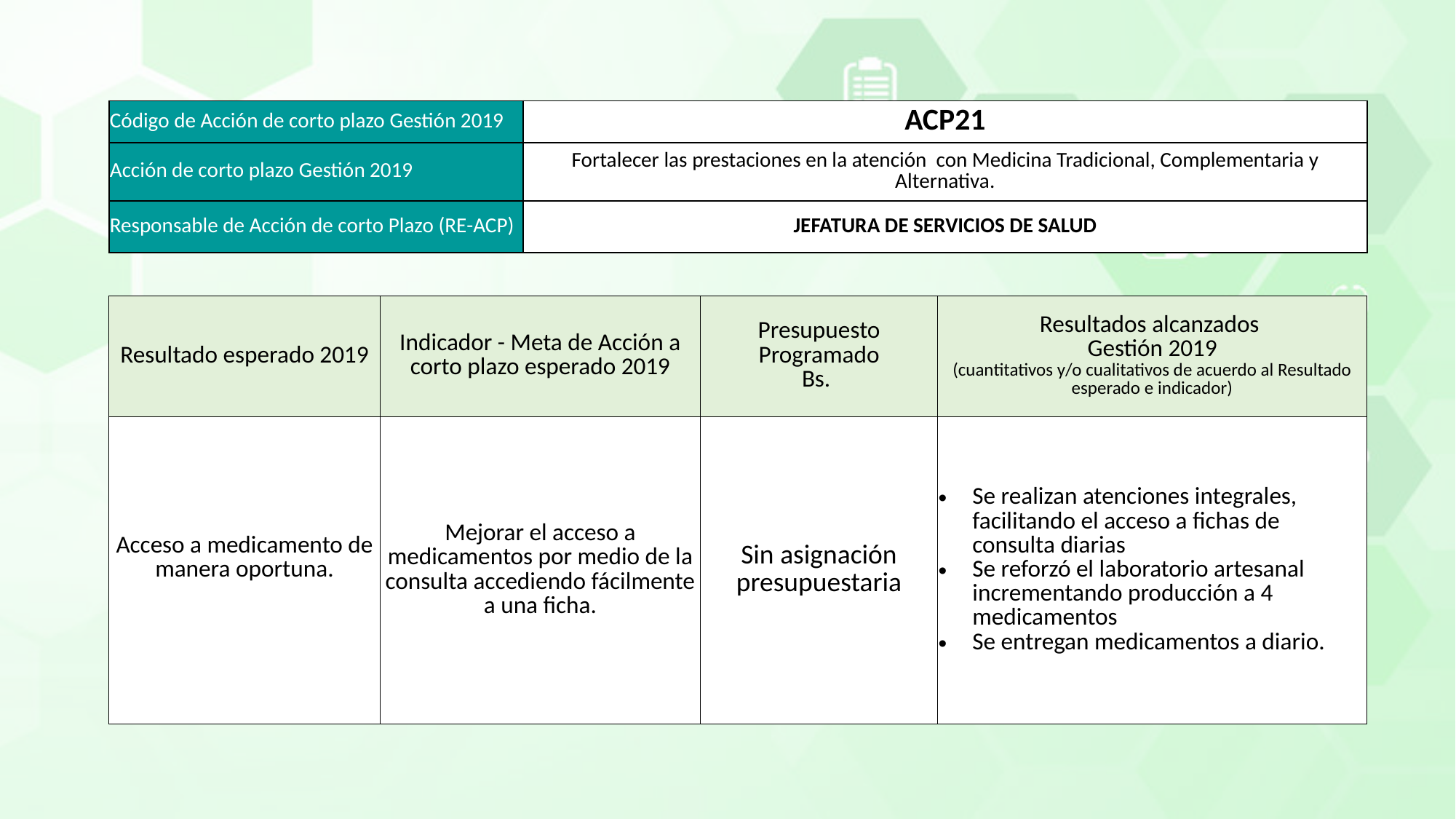

| Código de Acción de corto plazo Gestión 2019 | ACP21 |
| --- | --- |
| Acción de corto plazo Gestión 2019 | Fortalecer las prestaciones en la atención con Medicina Tradicional, Complementaria y Alternativa. |
| Responsable de Acción de corto Plazo (RE-ACP) | JEFATURA DE SERVICIOS DE SALUD |
| Resultado esperado 2019 | Indicador - Meta de Acción a corto plazo esperado 2019 | Presupuesto Programado Bs. | Resultados alcanzados Gestión 2019 (cuantitativos y/o cualitativos de acuerdo al Resultado esperado e indicador) |
| --- | --- | --- | --- |
| Acceso a medicamento de manera oportuna. | Mejorar el acceso a medicamentos por medio de la consulta accediendo fácilmente a una ficha. | Sin asignación presupuestaria | Se realizan atenciones integrales, facilitando el acceso a fichas de consulta diarias Se reforzó el laboratorio artesanal incrementando producción a 4 medicamentos Se entregan medicamentos a diario. |